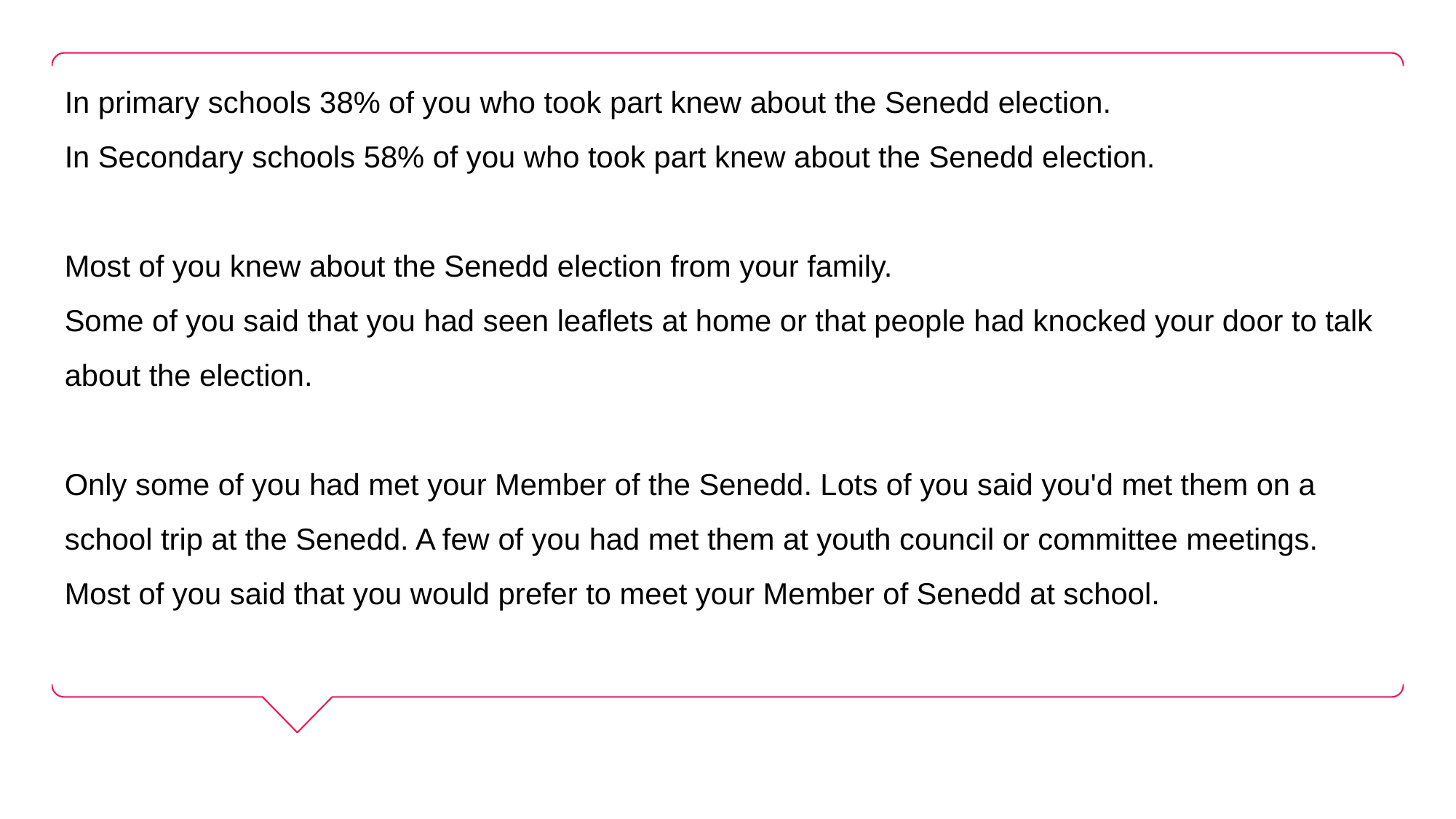

In primary schools 38% of you who took part knew about the Senedd election.
In Secondary schools 58% of you who took part knew about the Senedd election.

Most of you knew about the Senedd election from your family.
Some of you said that you had seen leaflets at home or that people had knocked your door to talk about the election.

Only some of you had met your Member of the Senedd. Lots of you said you'd met them on a school trip at the Senedd. A few of you had met them at youth council or committee meetings.
Most of you said that you would prefer to meet your Member of Senedd at school.